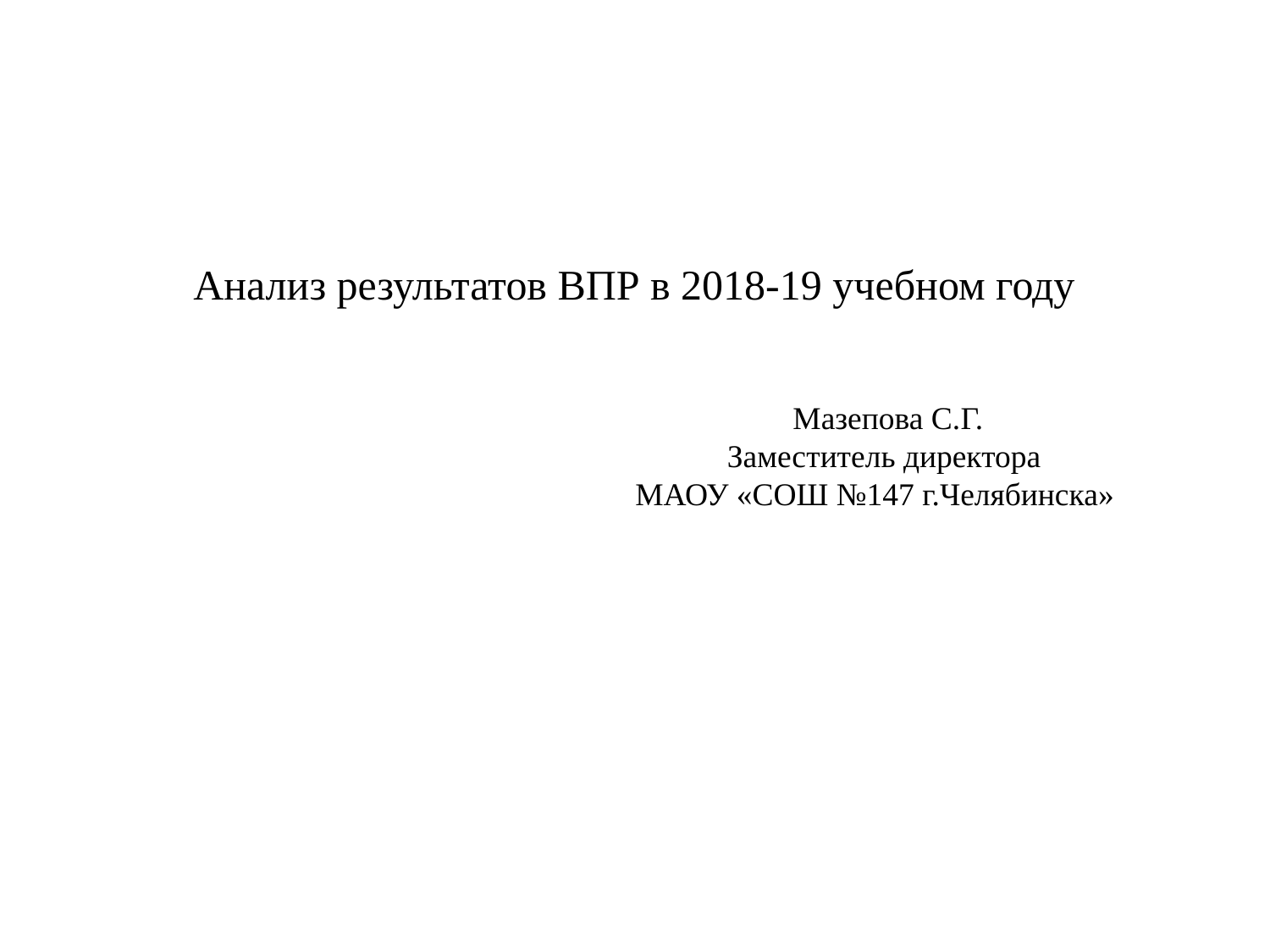

# Анализ результатов ВПР в 2018-19 учебном году Мазепова С.Г. Заместитель директора МАОУ «СОШ №147 г.Челябинска»